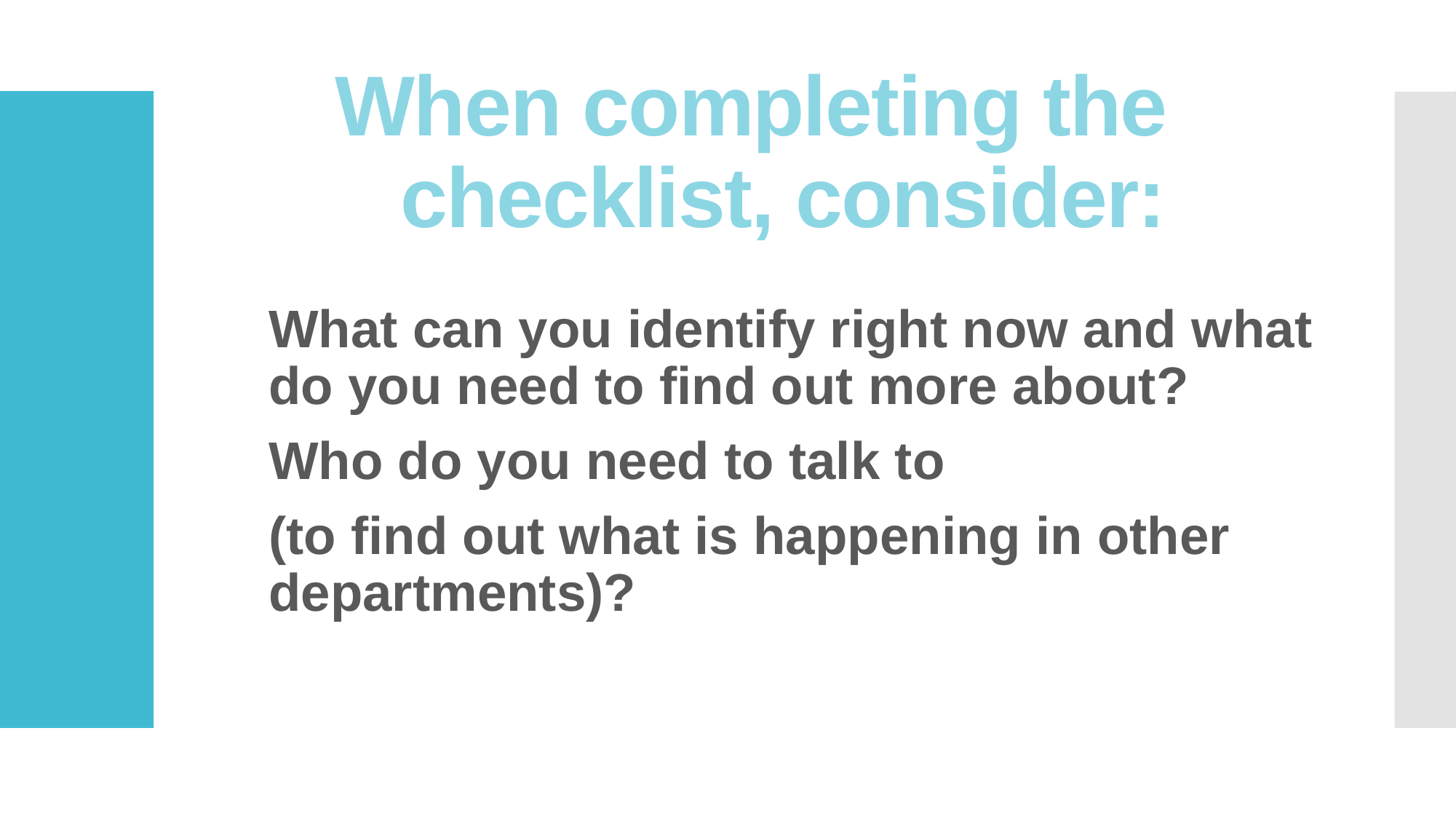

# When completing the checklist, consider:

What can you identify right now and what do you need to find out more about?
Who do you need to talk to
(to find out what is happening in other departments)?